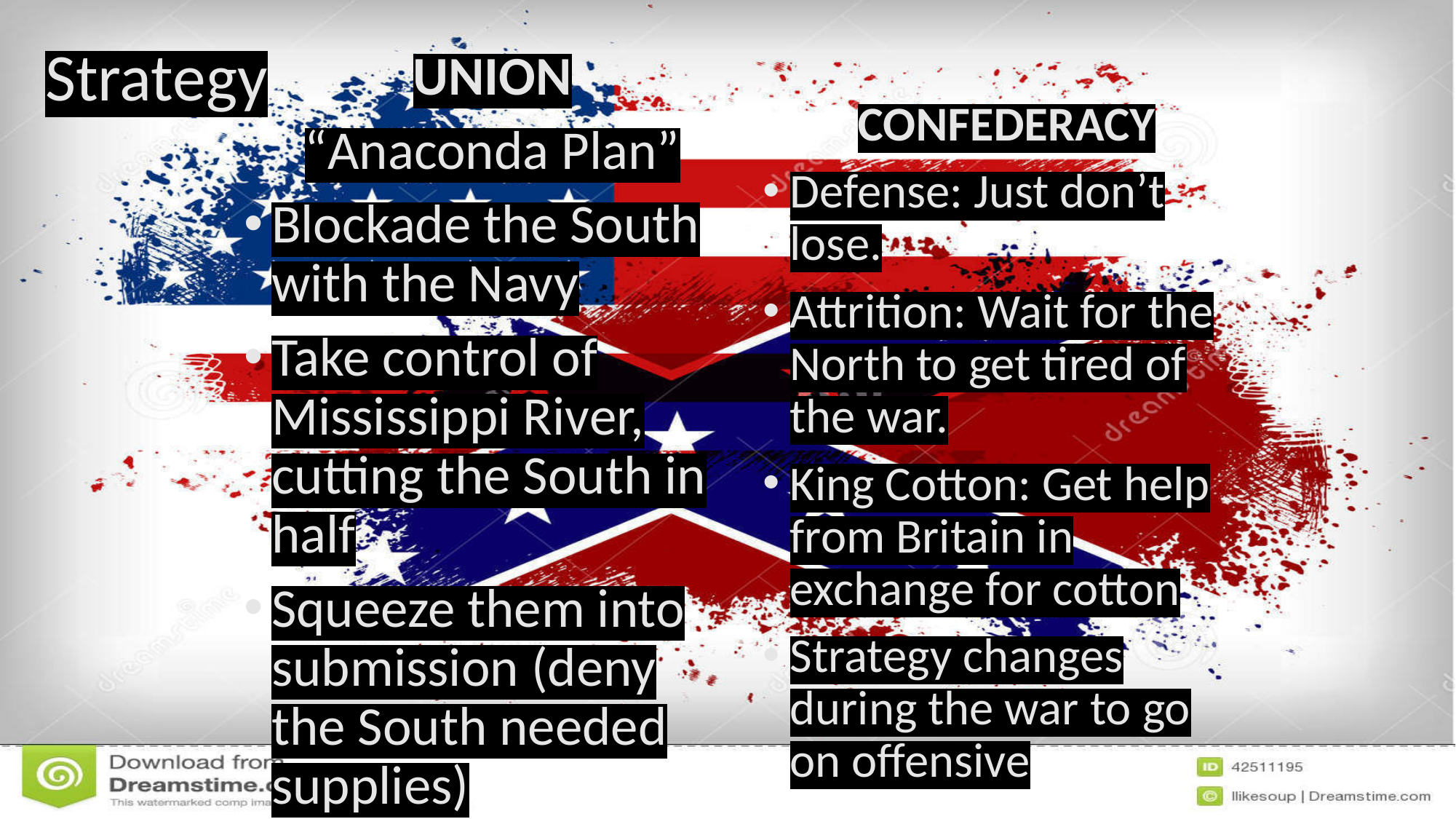

# Strategy
UNION
“Anaconda Plan”
Blockade the South with the Navy
Take control of Mississippi River, cutting the South in half
Squeeze them into submission (deny the South needed supplies)
CONFEDERACY
Defense: Just don’t lose.
Attrition: Wait for the North to get tired of the war.
King Cotton: Get help from Britain in exchange for cotton
Strategy changes during the war to go on offensive